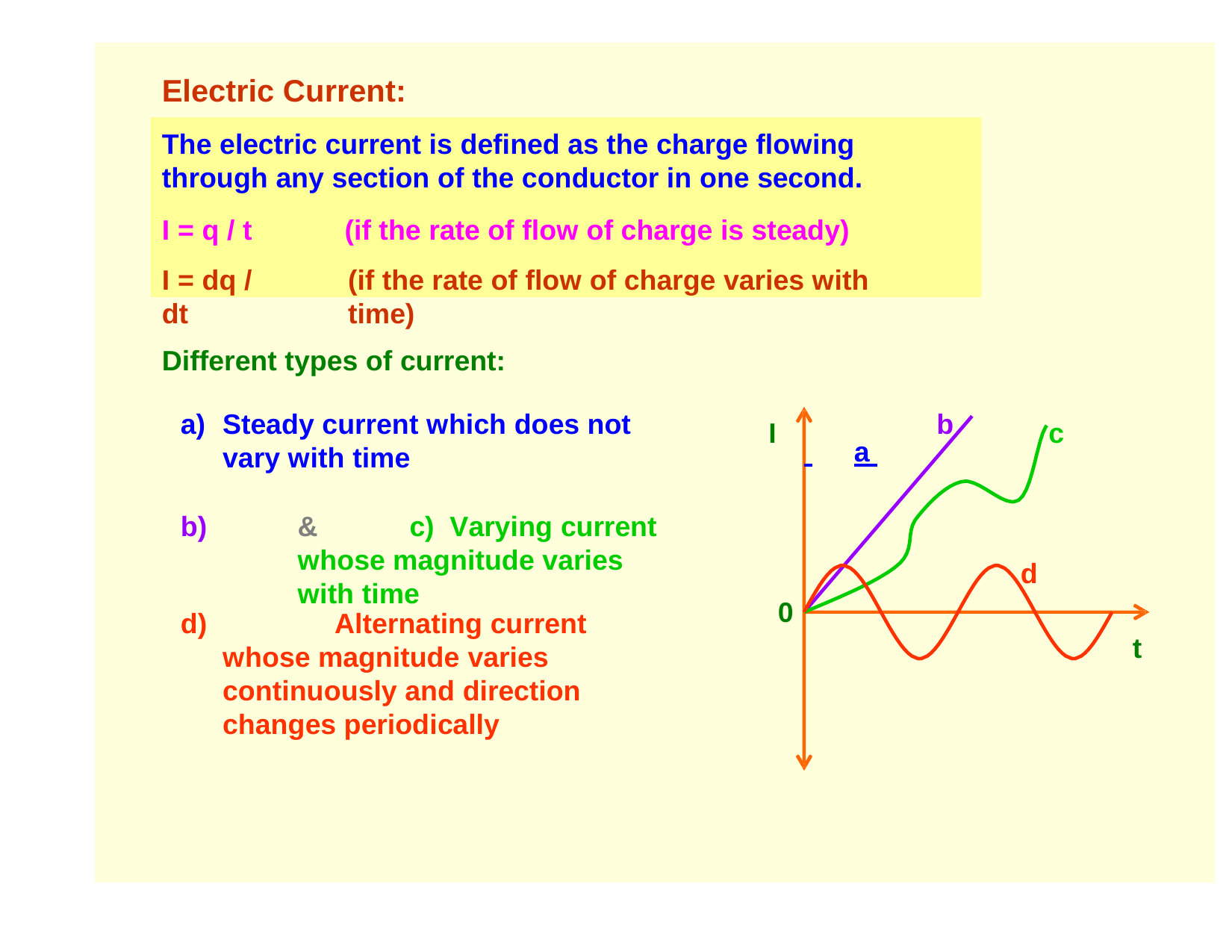

Electric Current:
The electric current is defined as the charge flowing through any section of the conductor in one second.

I = q / t
I = dq / dt
(if the rate of flow of charge is steady)
(if the rate of flow of charge varies with time)
Different types of current:
a)	Steady current which does not vary with time
b

I
c

 	a
b)	&	c)  Varying current whose magnitude varies with time
d

0

d)		Alternating current whose magnitude varies continuously and direction changes periodically

t